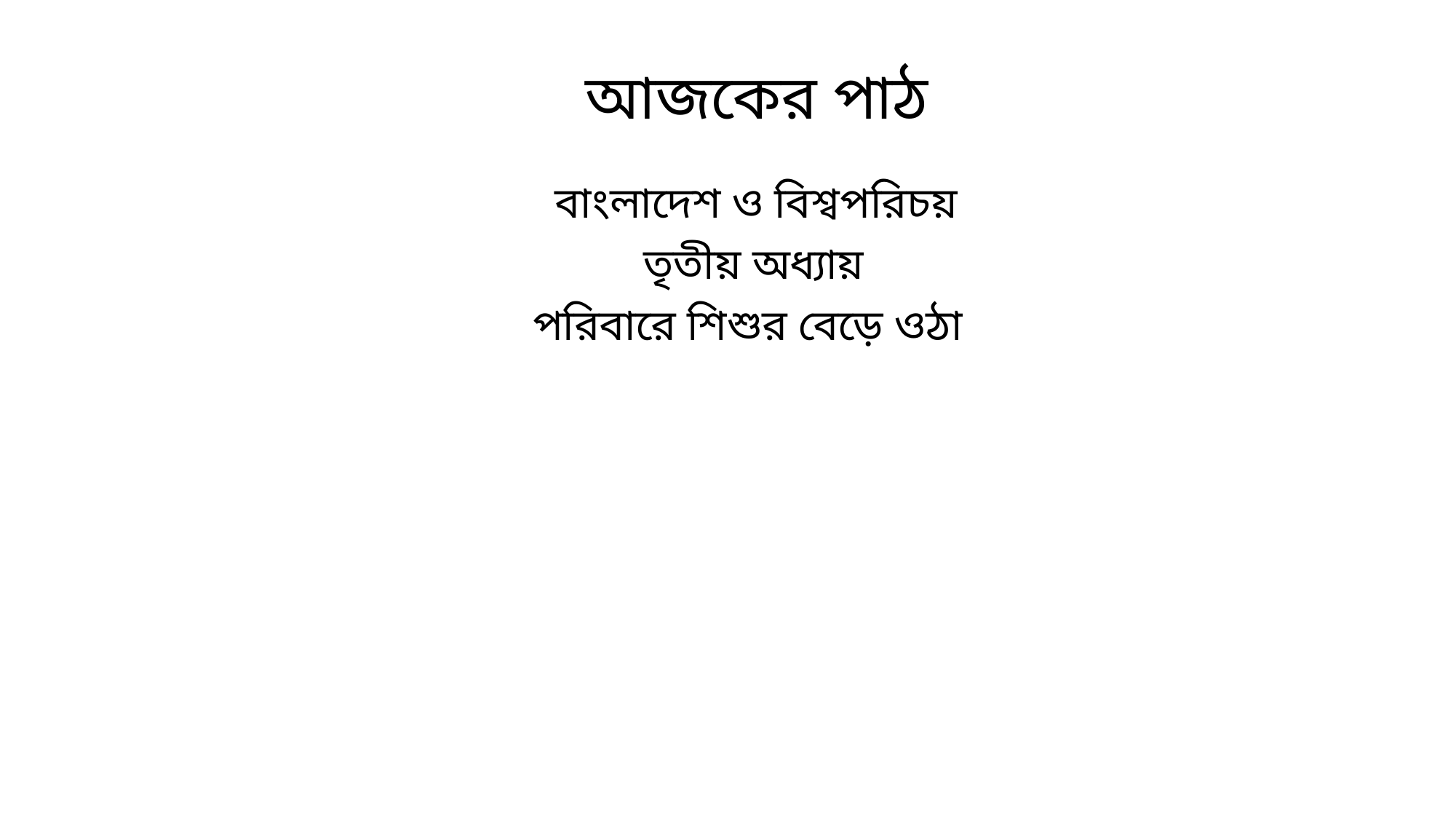

# আজকের পাঠ
                                        বাংলাদেশ ও বিশ্বপরিচয়
                                                তৃতীয় অধ্যায়
                                      পরিবারে শিশুর বেড়ে ওঠা